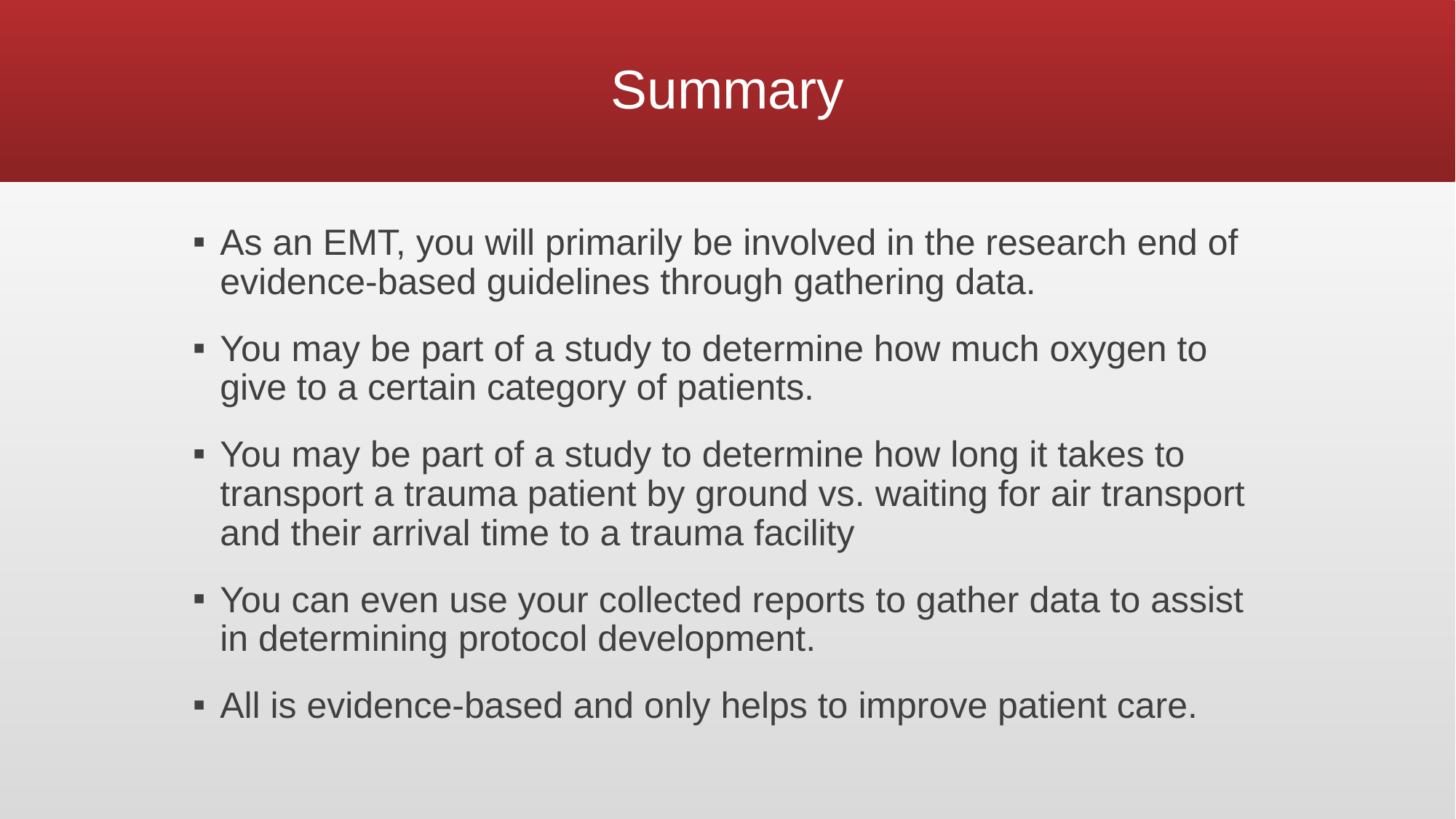

# Summary
As an EMT, you will primarily be involved in the research end of evidence-based guidelines through gathering data.
You may be part of a study to determine how much oxygen to give to a certain category of patients.
You may be part of a study to determine how long it takes to transport a trauma patient by ground vs. waiting for air transport and their arrival time to a trauma facility
You can even use your collected reports to gather data to assist in determining protocol development.
All is evidence-based and only helps to improve patient care.